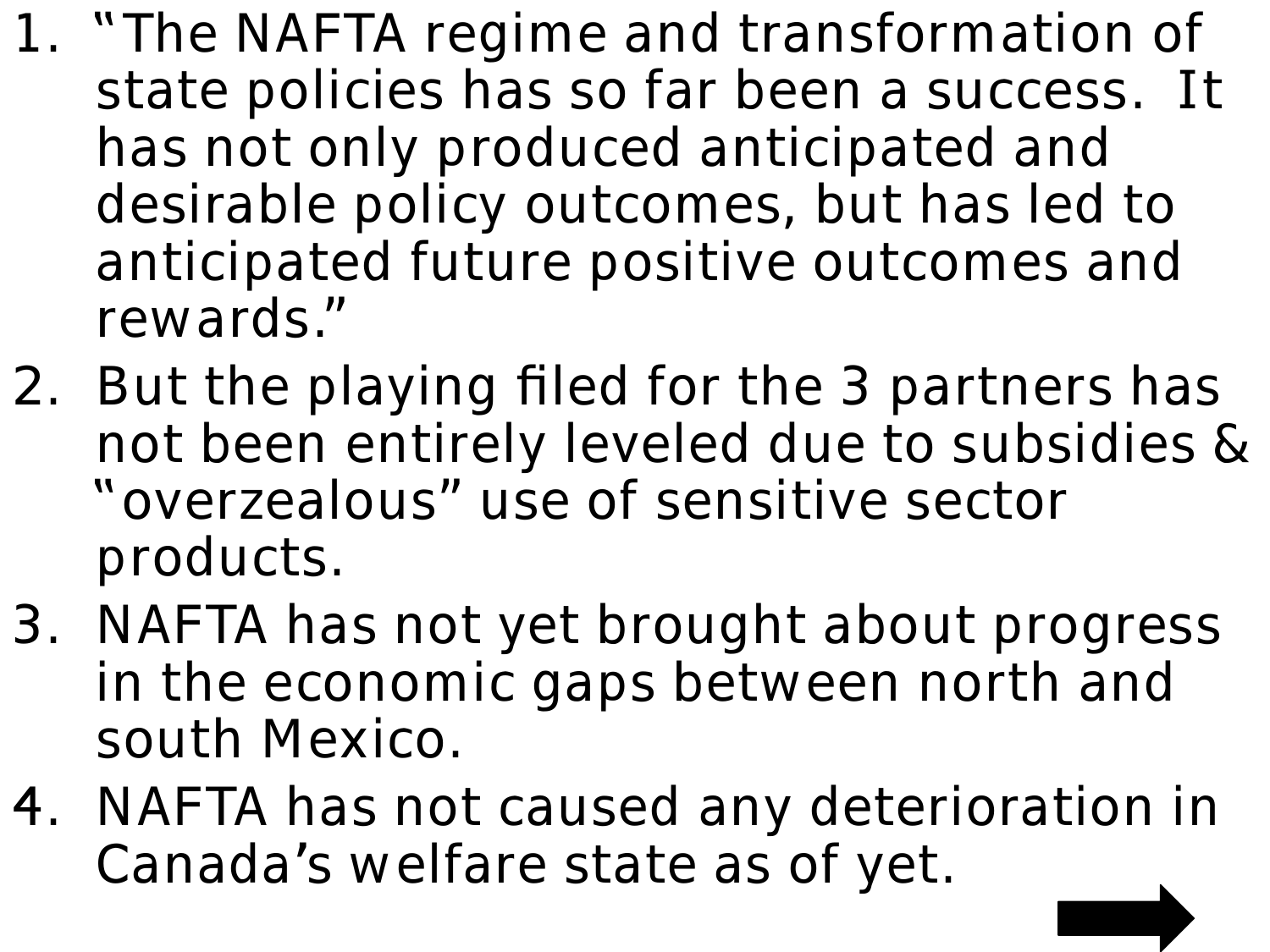

“The NAFTA regime and transformation of state policies has so far been a success.  It has not only produced anticipated and desirable policy outcomes, but has led to anticipated future positive outcomes and rewards.”
But the playing filed for the 3 partners has not been entirely leveled due to subsidies & “overzealous” use of sensitive sector products.
NAFTA has not yet brought about progress in the economic gaps between north and south Mexico.
NAFTA has not caused any deterioration in Canada’s welfare state as of yet.